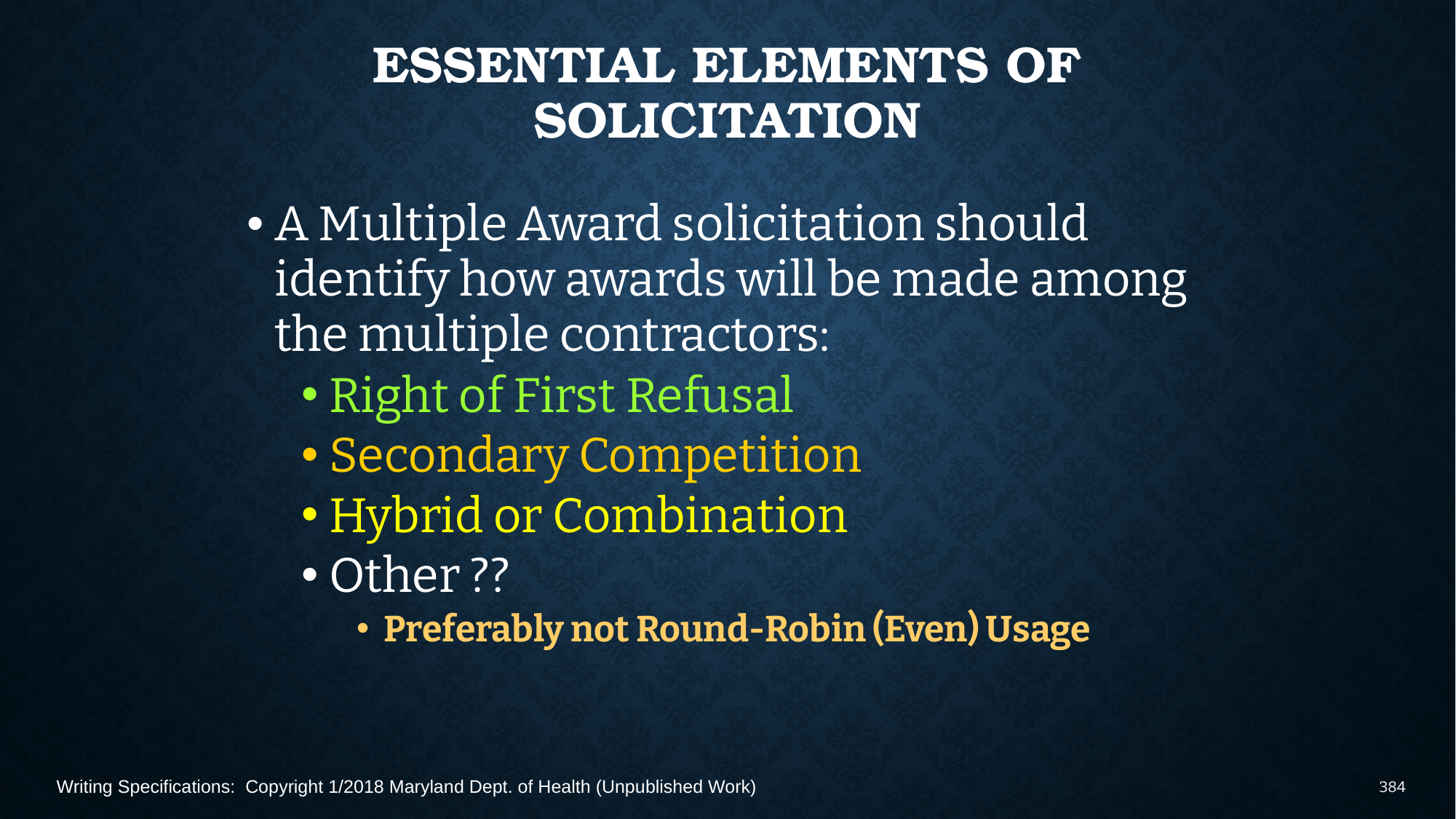

# Essential Elements of Solicitation
A Multiple Award solicitation should identify how awards will be made among the multiple contractors:
Right of First Refusal
Secondary Competition
Hybrid or Combination
Other ??
Preferably not Round-Robin (Even) Usage

Writing Specifications:  Copyright 1/2018 Maryland Dept. of Health (Unpublished Work)
384